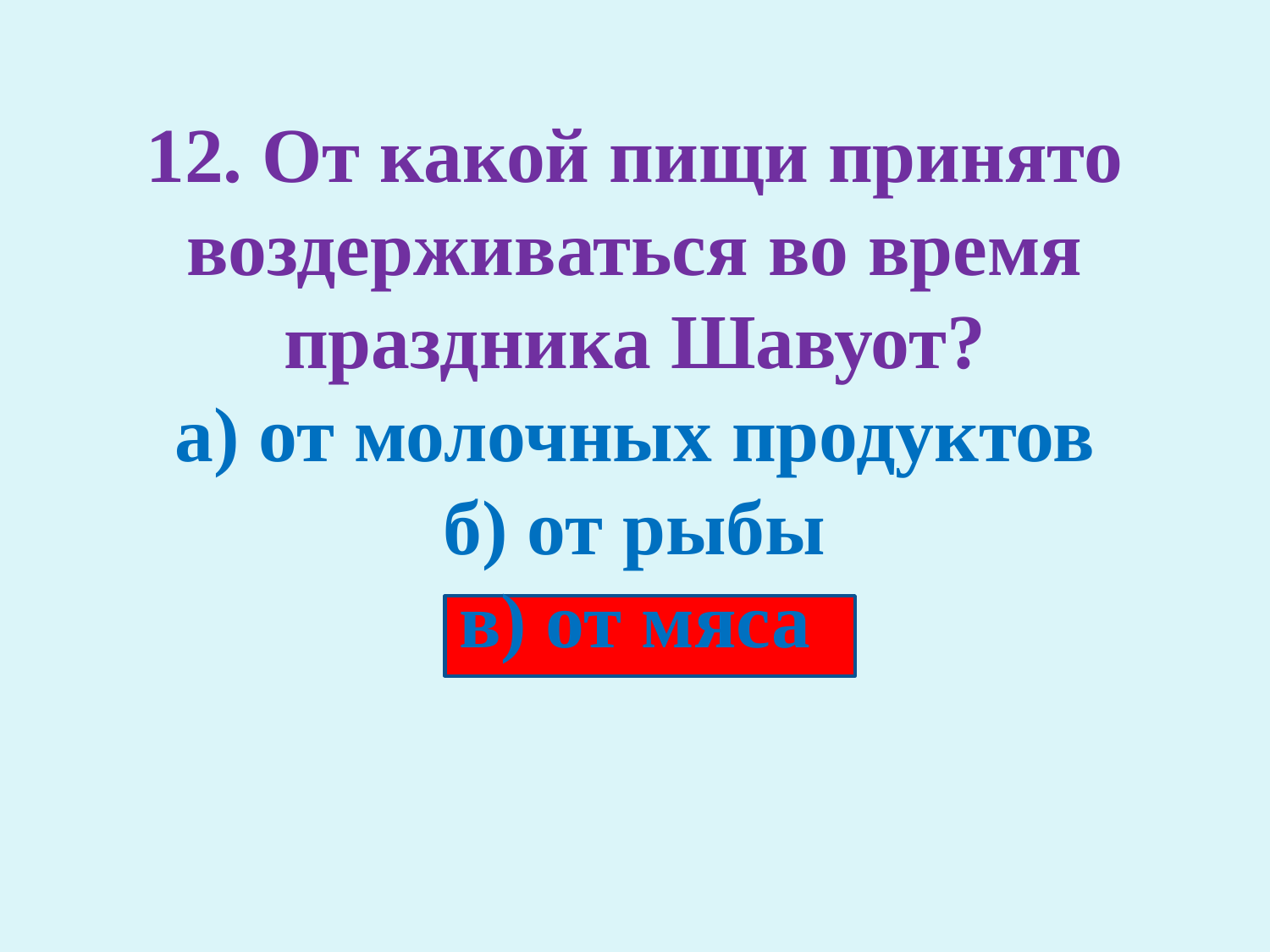

# 12. От какой пищи принято воздерживаться во время праздника Шавуот? а) от молочных продуктов б) от рыбы в) от мяса